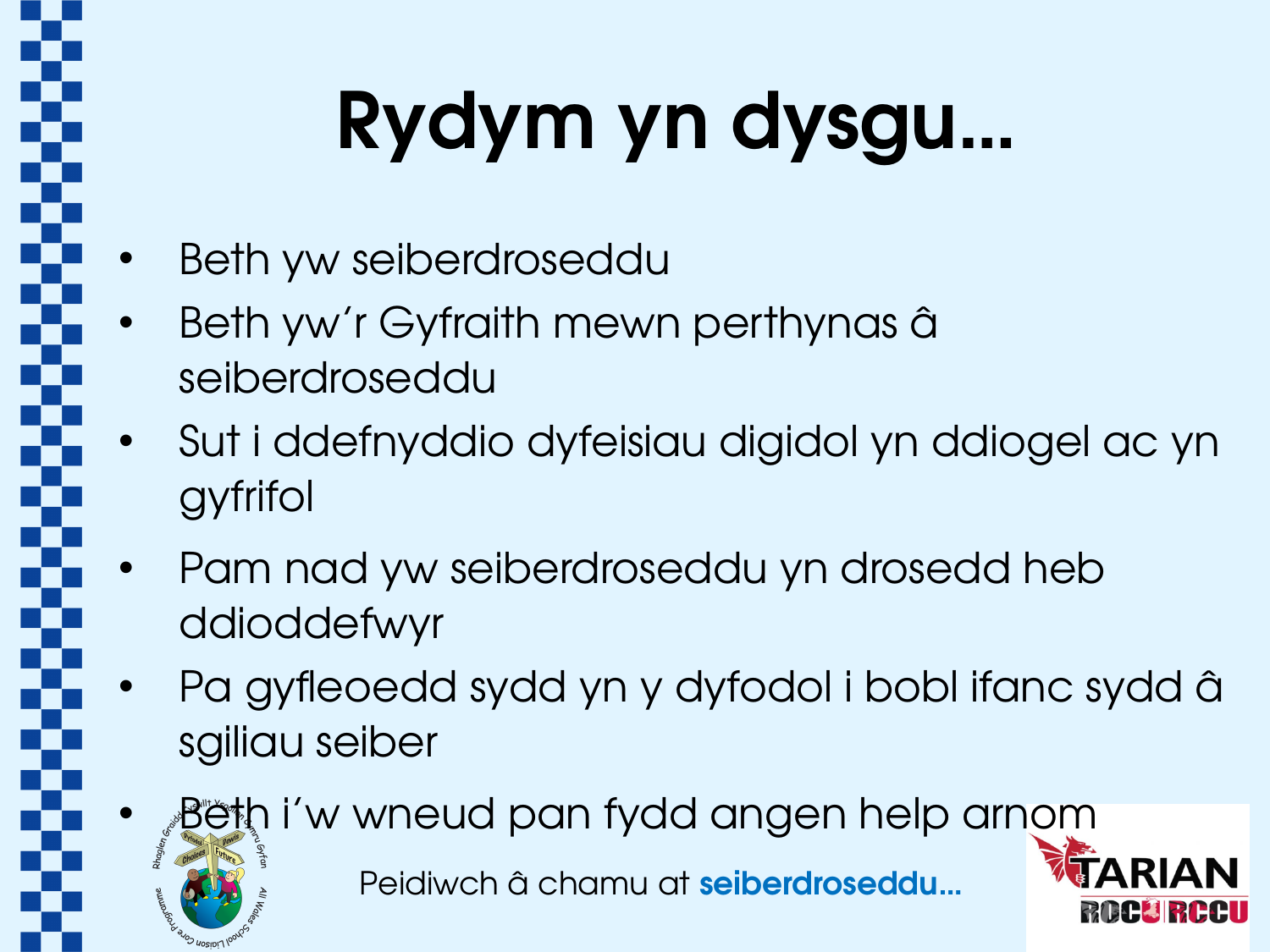

# Rydym yn dysgu…
Beth yw seiberdroseddu
Beth yw’r Gyfraith mewn perthynas â seiberdroseddu
Sut i ddefnyddio dyfeisiau digidol yn ddiogel ac yn gyfrifol
Pam nad yw seiberdroseddu yn drosedd heb ddioddefwyr
Pa gyfleoedd sydd yn y dyfodol i bobl ifanc sydd â sgiliau seiber
Beth i’w wneud pan fydd angen help arnom